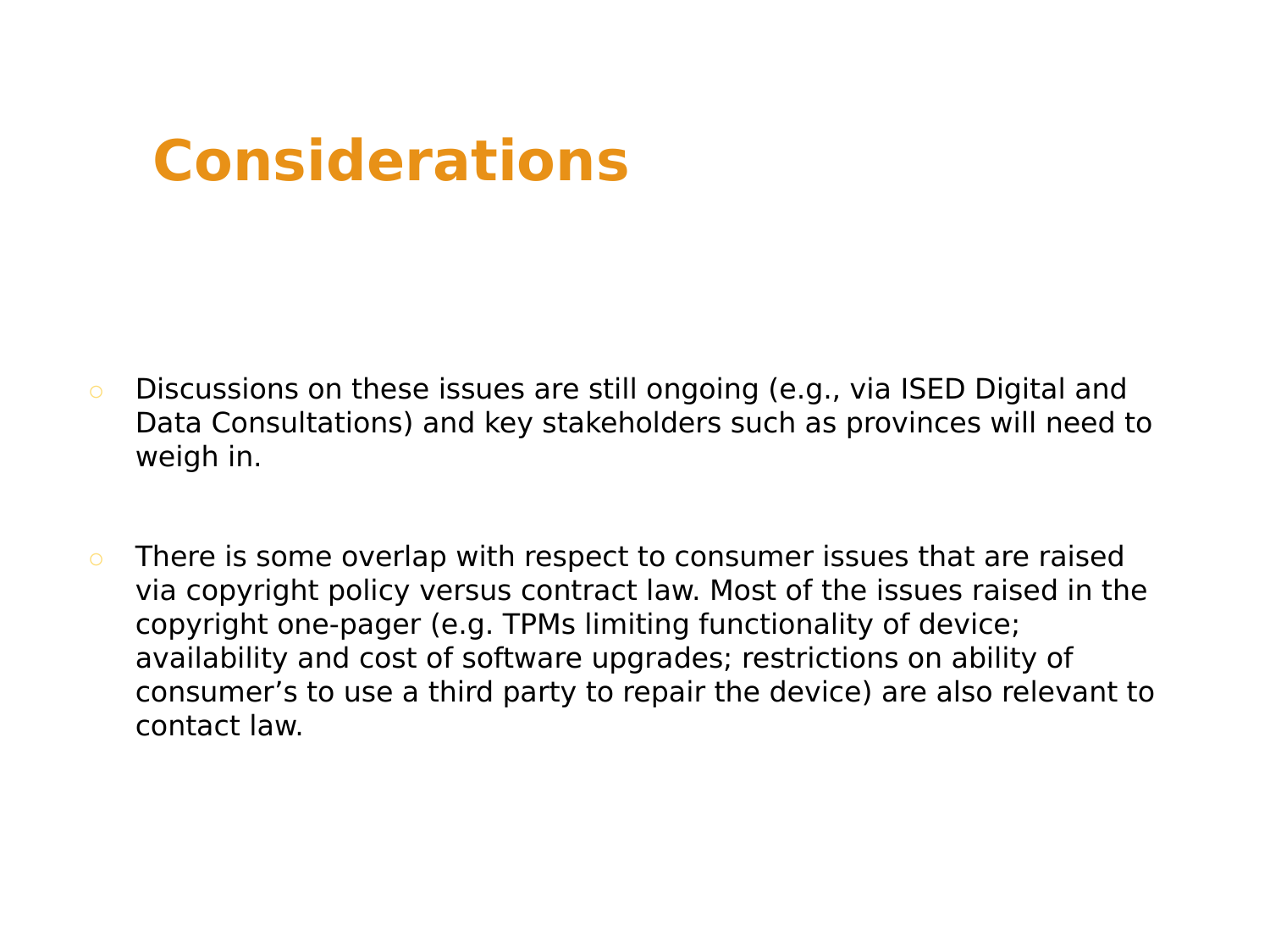

# Considerations
Discussions on these issues are still ongoing (e.g., via ISED Digital and Data Consultations) and key stakeholders such as provinces will need to weigh in.

There is some overlap with respect to consumer issues that are raised via copyright policy versus contract law. Most of the issues raised in the copyright one-pager (e.g. TPMs limiting functionality of device; availability and cost of software upgrades; restrictions on ability of consumer’s to use a third party to repair the device) are also relevant to contact law.